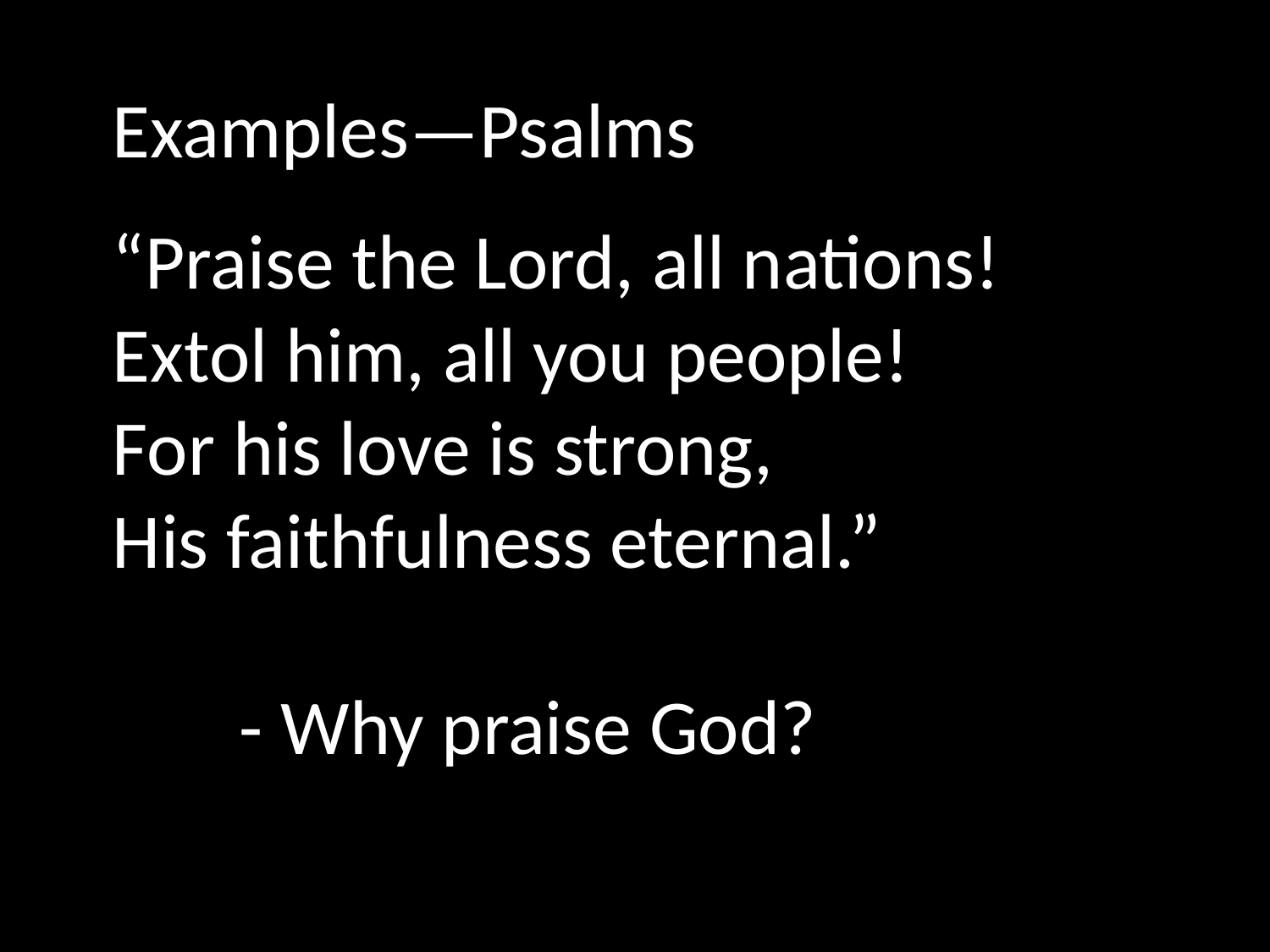

Examples—Psalms

“Praise the Lord, all nations!
Extol him, all you people!
For his love is strong,
His faithfulness eternal.”

	- Why praise God?